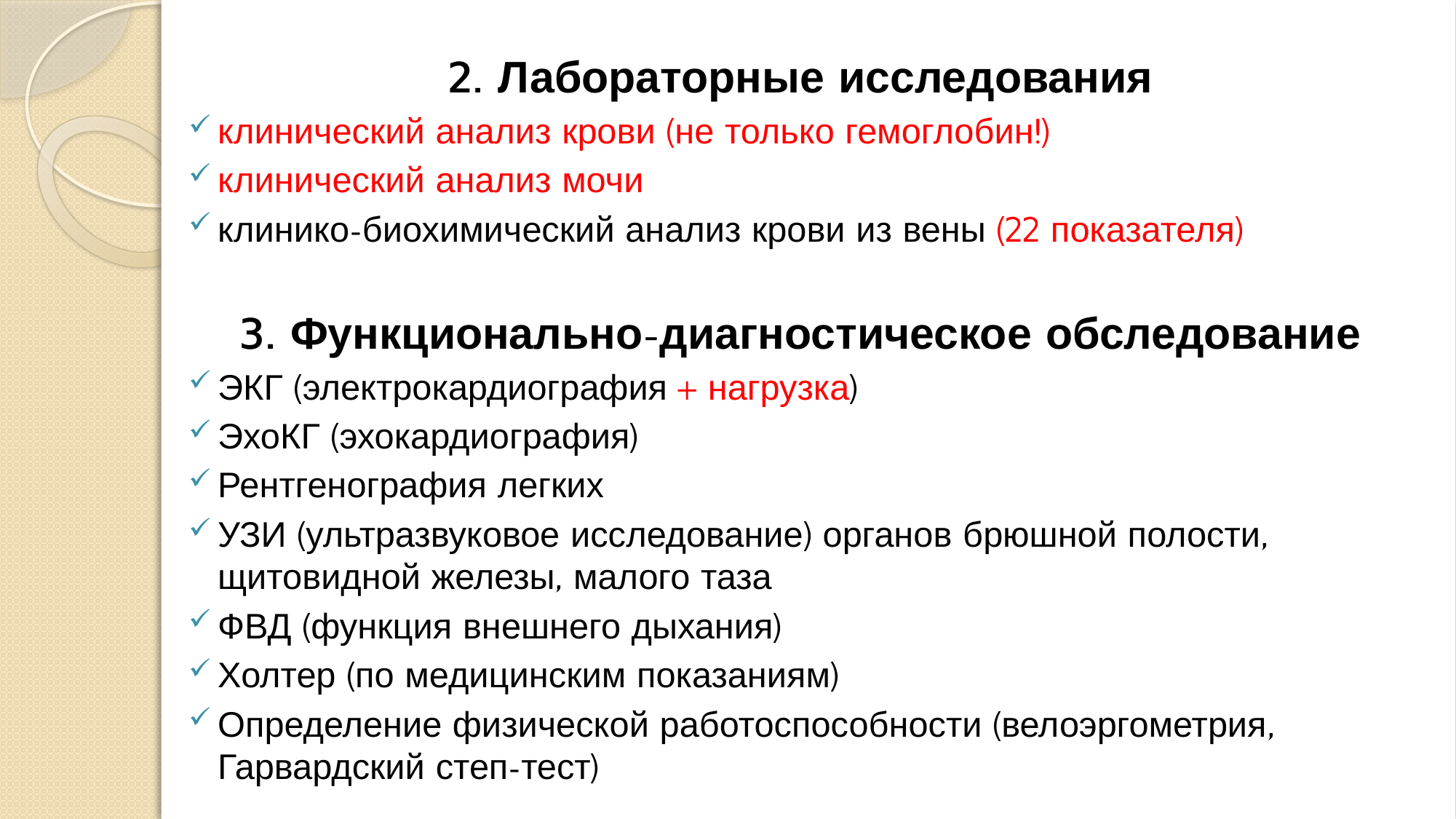

2. Лабораторные исследования
клинический анализ крови (не только гемоглобин!)
клинический анализ мочи
клинико-биохимический анализ крови из вены (22 показателя)

3. Функционально-диагностическое обследование
ЭКГ (электрокардиография + нагрузка)
ЭхоКГ (эхокардиография)
Рентгенография легких
УЗИ (ультразвуковое исследование) органов брюшной полости, щитовидной железы, малого таза
ФВД (функция внешнего дыхания)
Холтер (по медицинским показаниям)
Определение физической работоспособности (велоэргометрия, Гарвардский степ-тест)